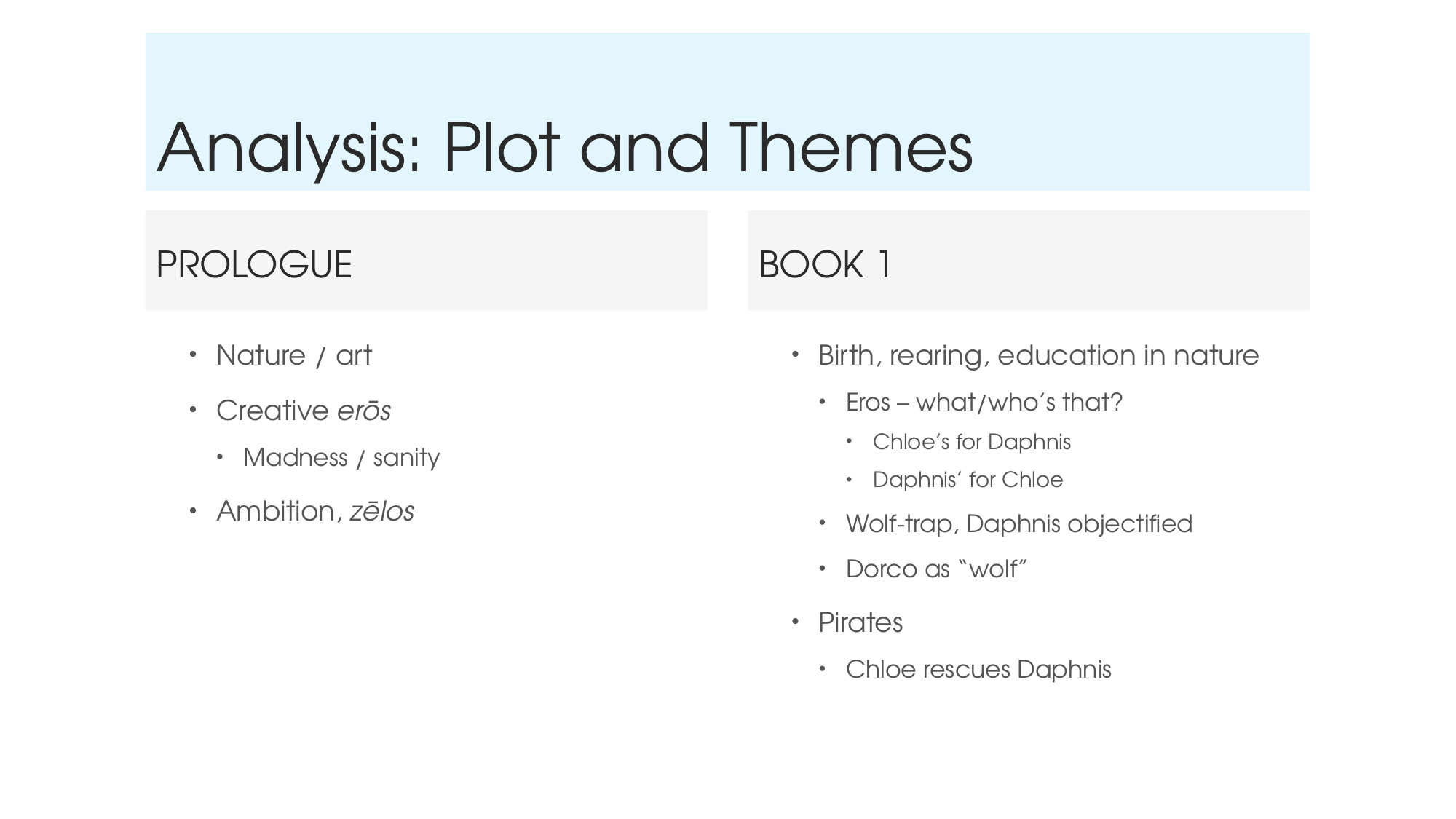

# Analysis: Plot and Themes
PROLOGUE
BOOK 1
Nature / art
Creative erōs
Madness / sanity
Ambition, zēlos
Birth, rearing, education in nature
Eros – what/who’s that?
Chloe’s for Daphnis
Daphnis’ for Chloe
Wolf-trap, Daphnis objectified
Dorco as “wolf”
Pirates
Chloe rescues Daphnis